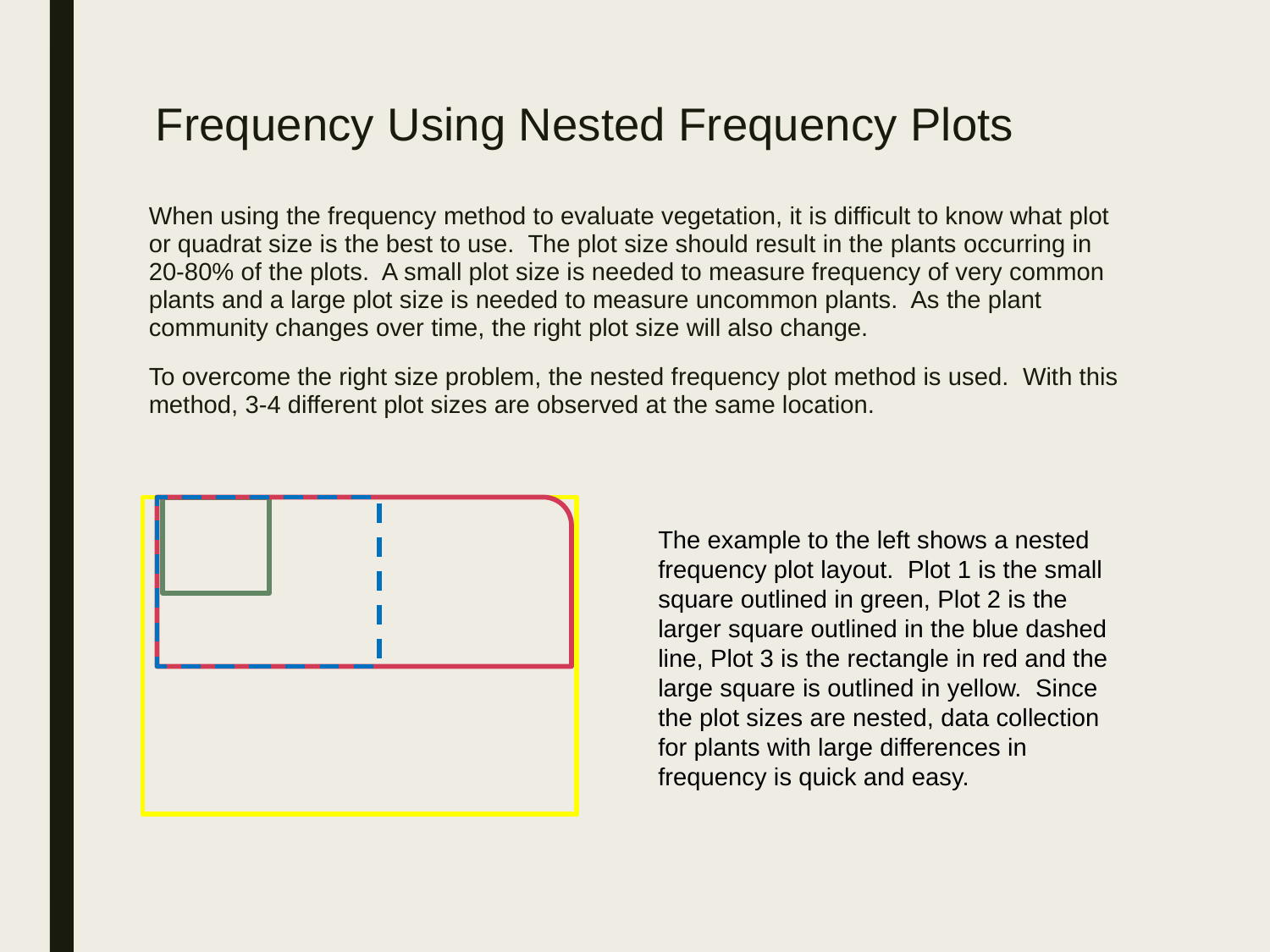

# Frequency Using Nested Frequency Plots
When using the frequency method to evaluate vegetation, it is difficult to know what plot or quadrat size is the best to use.  The plot size should result in the plants occurring in 20-80% of the plots.  A small plot size is needed to measure frequency of very common plants and a large plot size is needed to measure uncommon plants.  As the plant community changes over time, the right plot size will also change.
To overcome the right size problem, the nested frequency plot method is used.  With this method, 3-4 different plot sizes are observed at the same location.

The example to the left shows a nested frequency plot layout.  Plot 1 is the small square outlined in green, Plot 2 is the larger square outlined in the blue dashed line, Plot 3 is the rectangle in red and the large square is outlined in yellow.  Since the plot sizes are nested, data collection for plants with large differences in frequency is quick and easy.